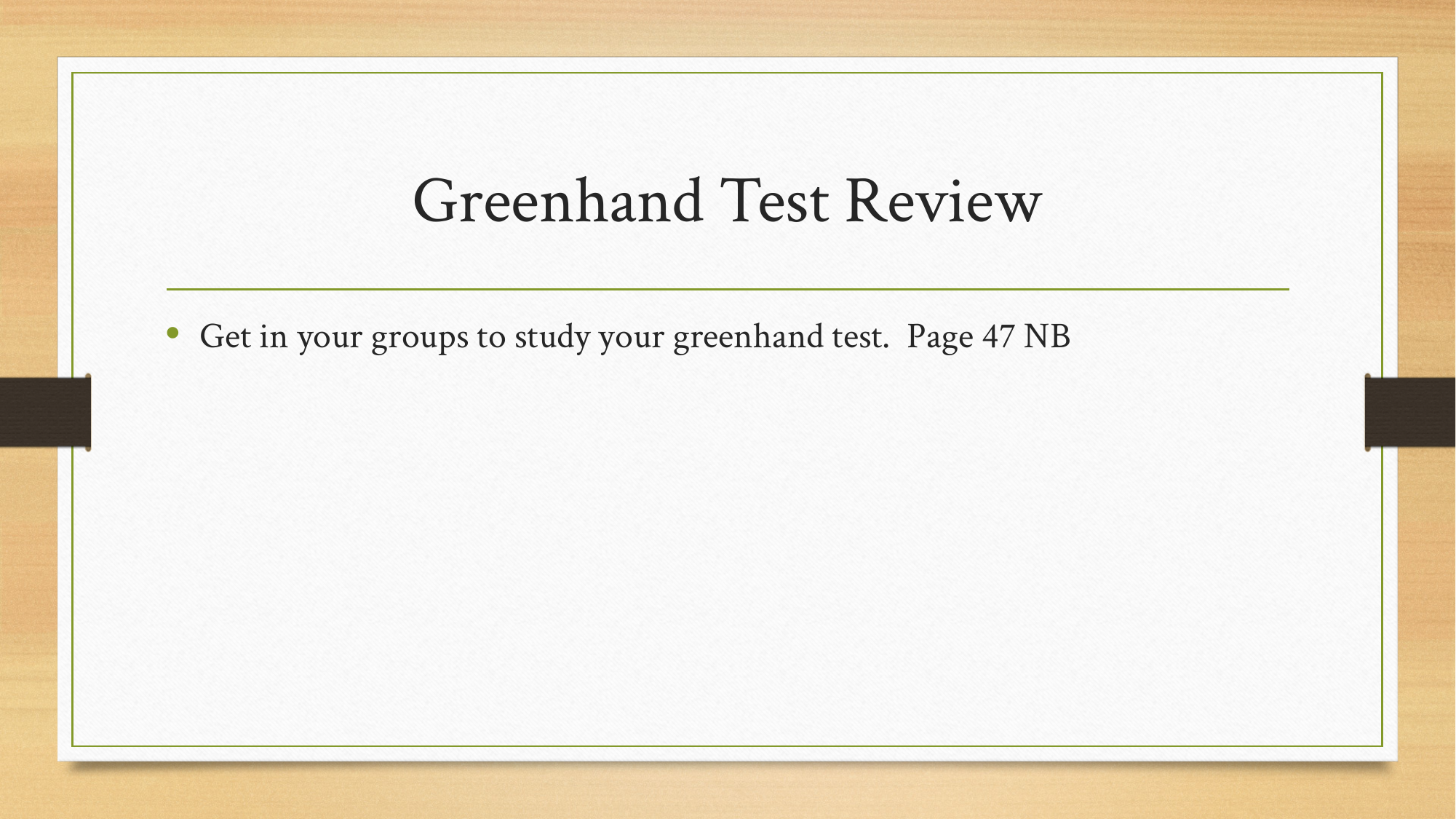

# Greenhand Test Review
Get in your groups to study your greenhand test.  Page 47 NB